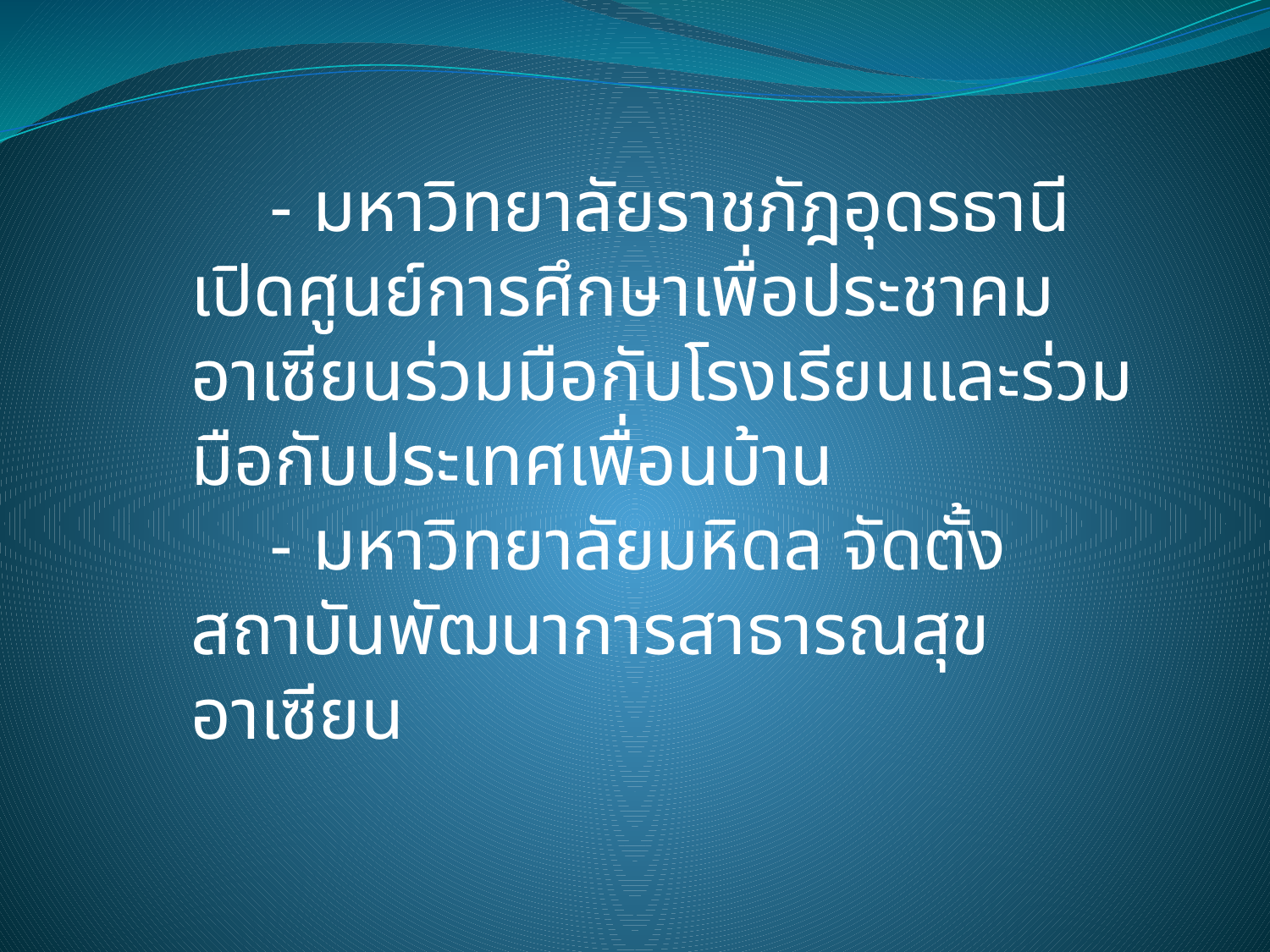

- มหาวิทยาลัยราชภัฎอุดรธานี เปิดศูนย์การศึกษาเพื่อประชาคมอาเซียนร่วมมือกับโรงเรียนและร่วมมือกับประเทศเพื่อนบ้าน
    - มหาวิทยาลัยมหิดล จัดตั้งสถาบันพัฒนาการสาธารณสุขอาเซียน